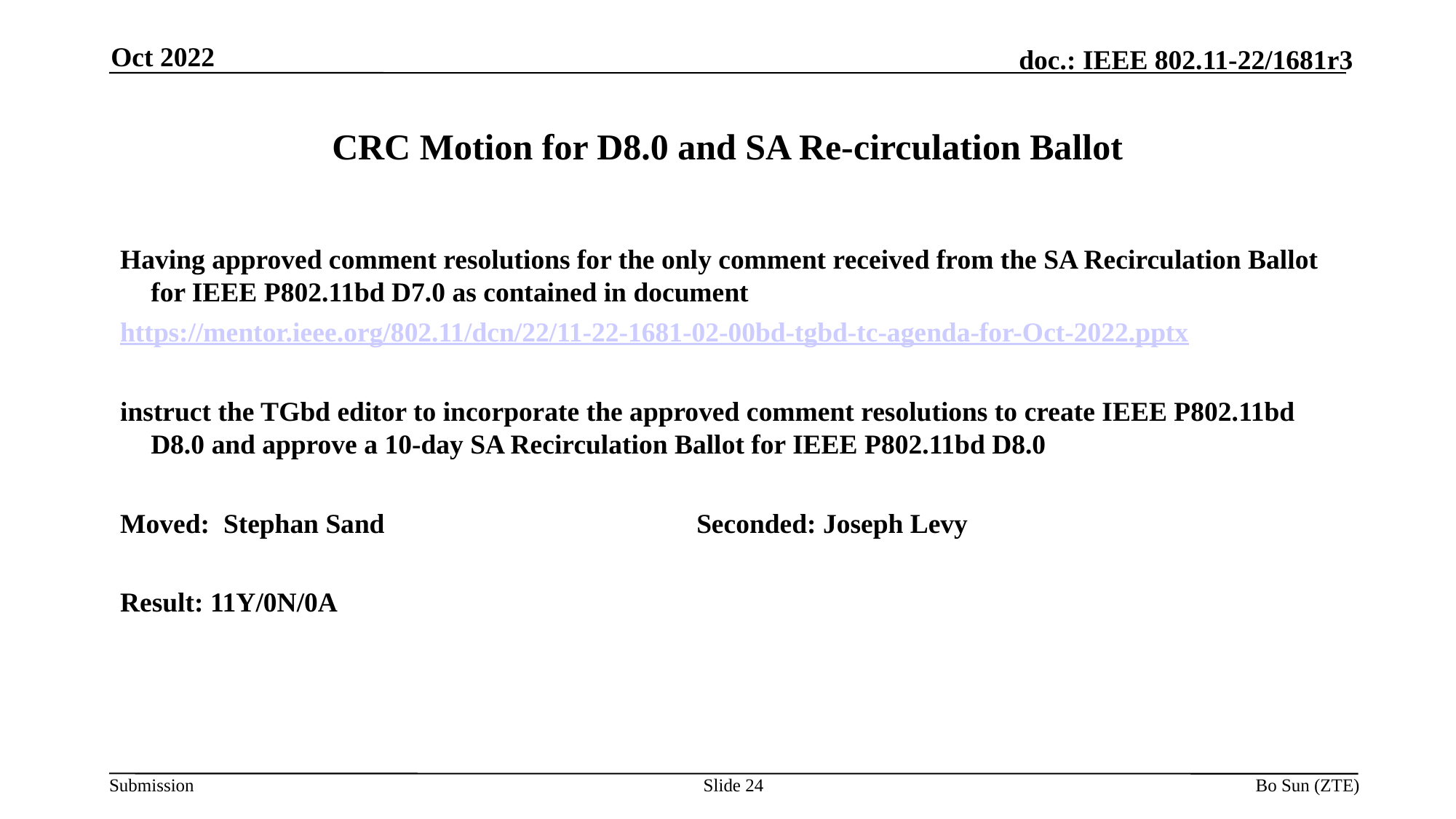

Oct 2022
# CRC Motion for D8.0 and SA Re-circulation Ballot
Having approved comment resolutions for the only comment received from the SA Recirculation Ballot for IEEE P802.11bd D7.0 as contained in document
https://mentor.ieee.org/802.11/dcn/22/11-22-1681-02-00bd-tgbd-tc-agenda-for-Oct-2022.pptx

instruct the TGbd editor to incorporate the approved comment resolutions to create IEEE P802.11bd D8.0 and approve a 10-day SA Recirculation Ballot for IEEE P802.11bd D8.0

Moved:  Stephan Sand			Seconded: Joseph Levy

Result: 11Y/0N/0A
Slide 24
Bo Sun (ZTE)